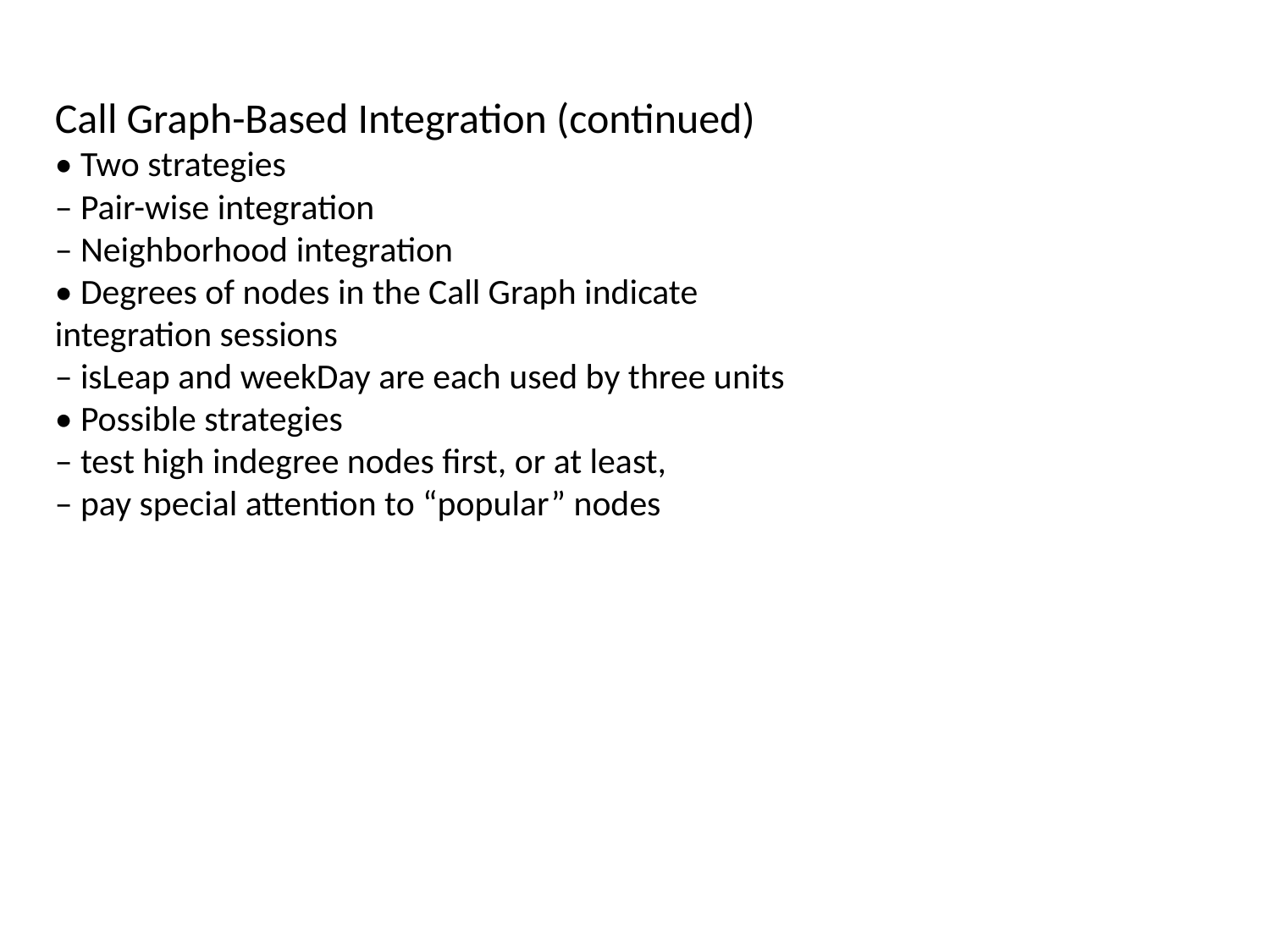

Call Graph-Based Integration (continued)
• Two strategies
– Pair-wise integration
– Neighborhood integration
• Degrees of nodes in the Call Graph indicate
integration sessions
– isLeap and weekDay are each used by three units
• Possible strategies
– test high indegree nodes first, or at least,
– pay special attention to “popular” nodes